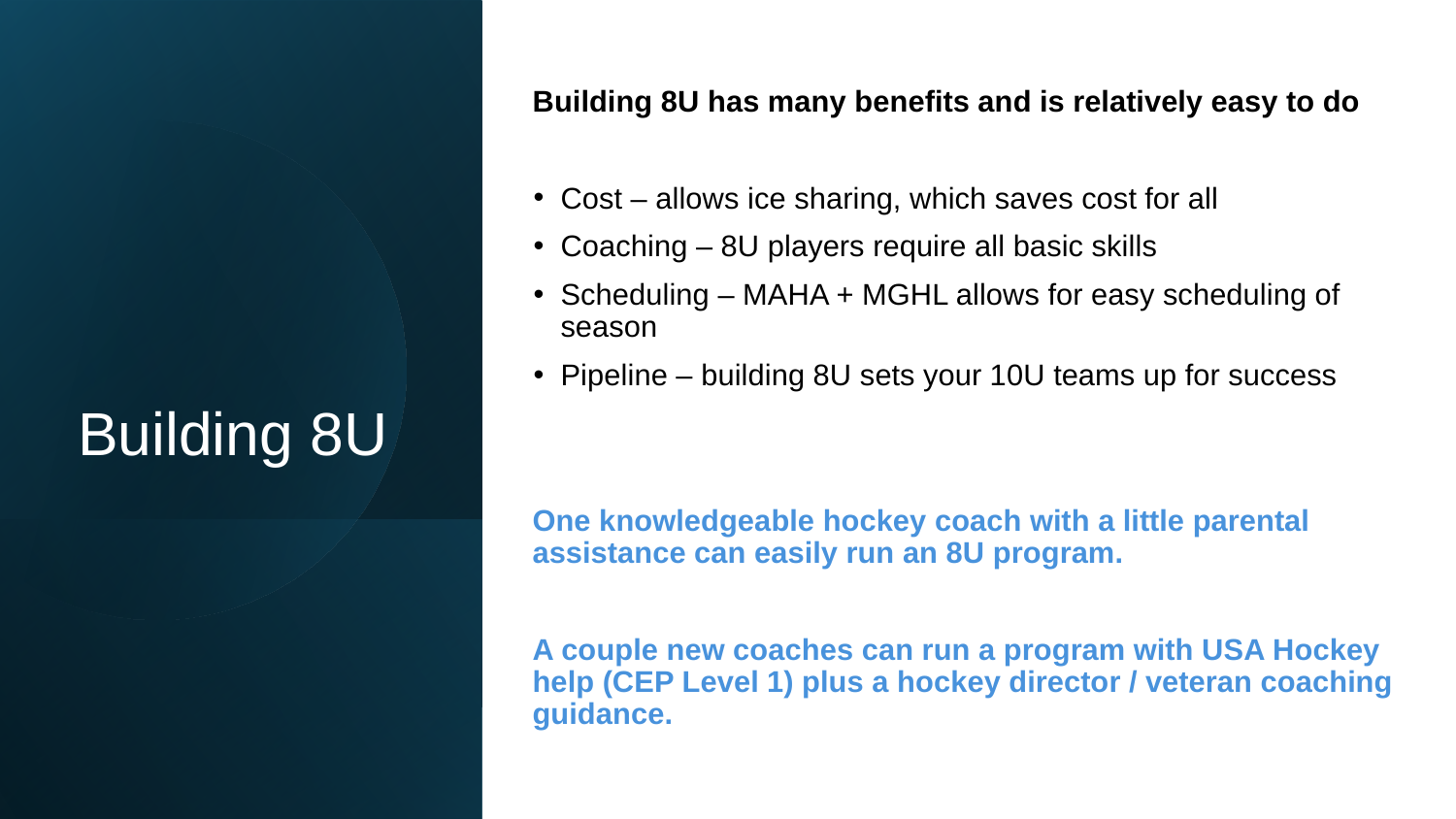

# Building 8U
Building 8U has many benefits and is relatively easy to do

Cost – allows ice sharing, which saves cost for all
Coaching – 8U players require all basic skills
Scheduling – MAHA + MGHL allows for easy scheduling of season
Pipeline – building 8U sets your 10U teams up for success

One knowledgeable hockey coach with a little parental assistance can easily run an 8U program.

A couple new coaches can run a program with USA Hockey help (CEP Level 1) plus a hockey director / veteran coaching guidance.